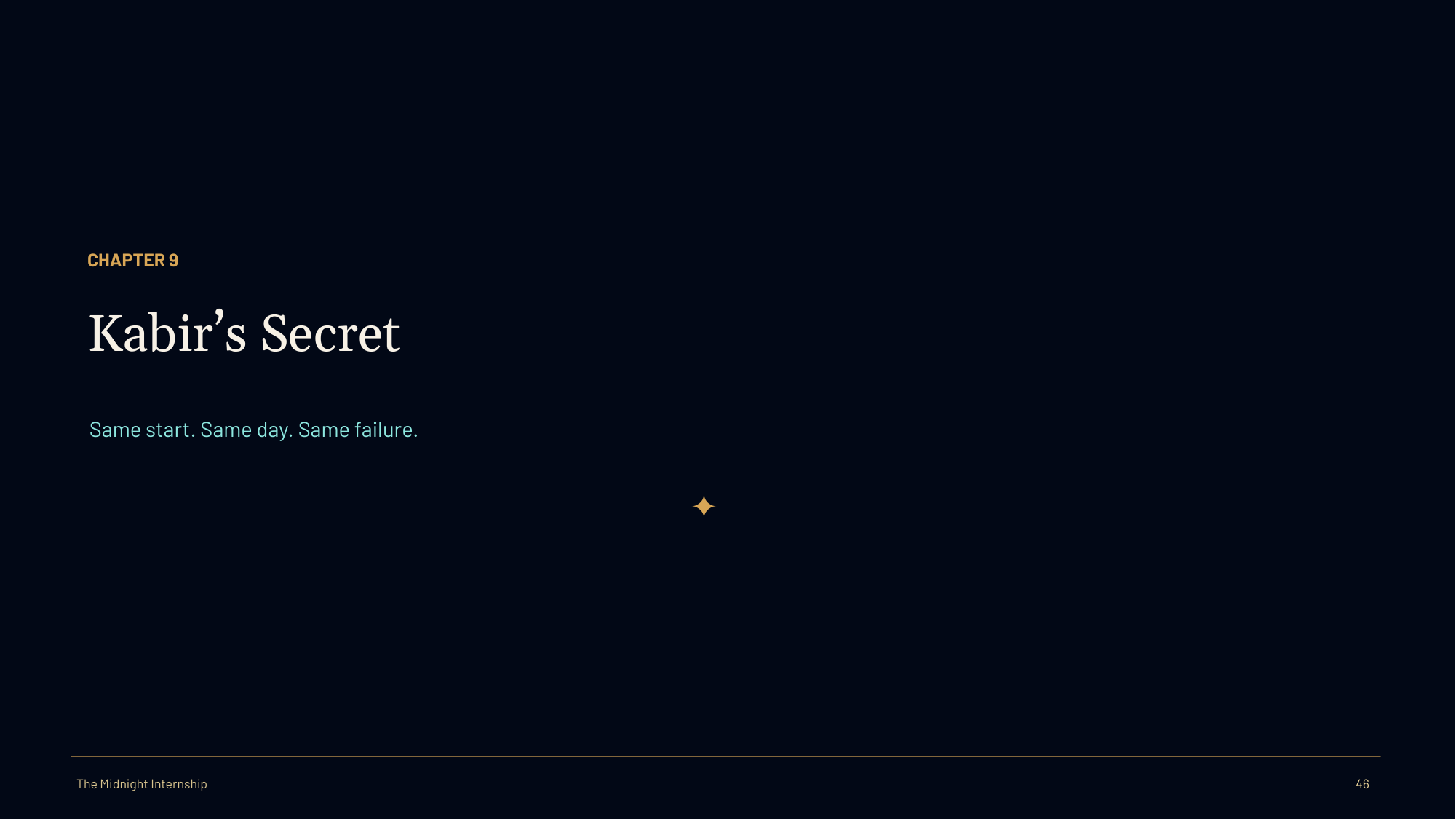

CHAPTER 9
Kabir’s Secret
Same start. Same day. Same failure.
✦

The Midnight Internship
46